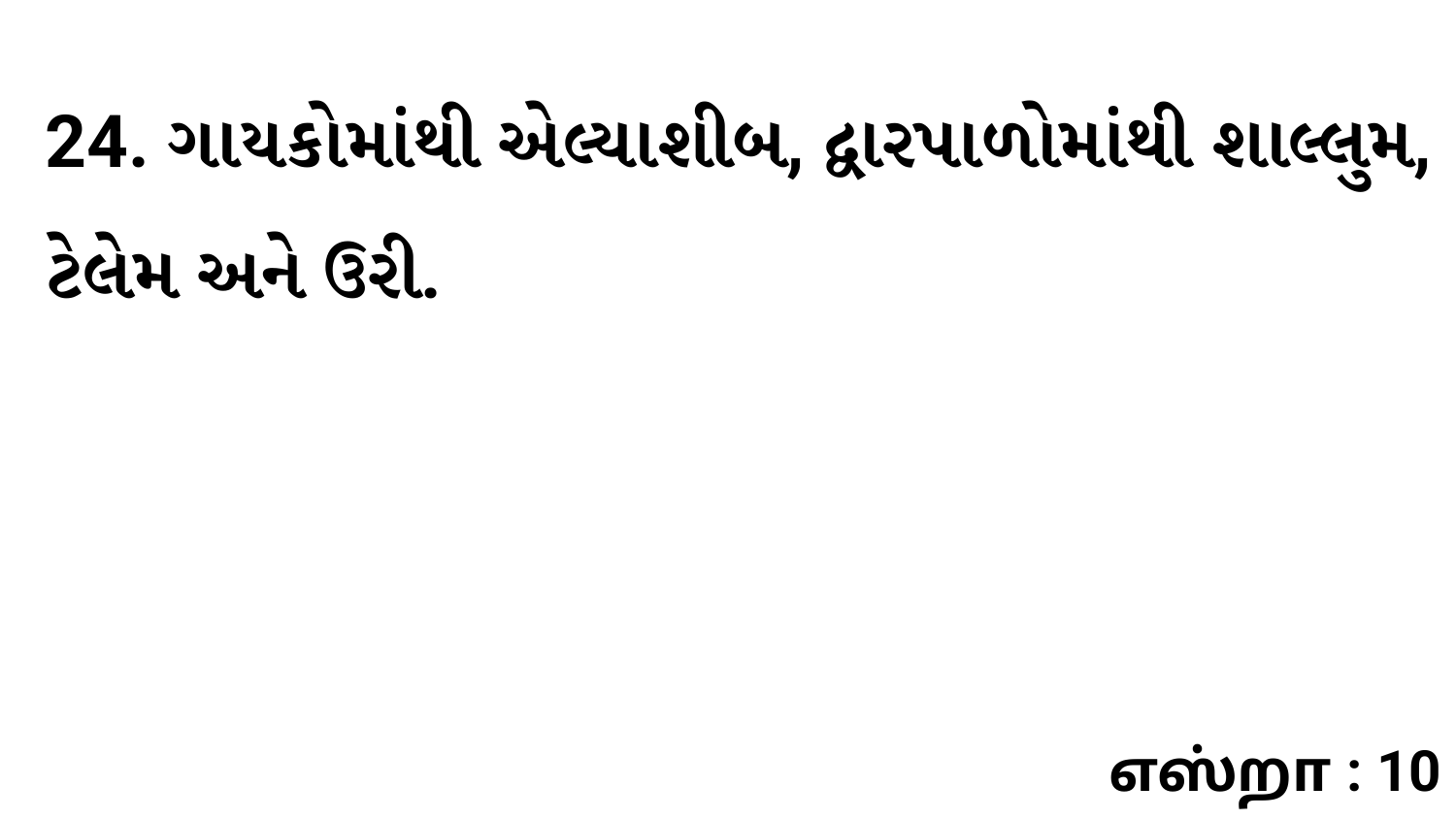

24. ગાયકોમાંથી એલ્યાશીબ, દ્વારપાળોમાંથી શાલ્લુમ, ટેલેમ અને ઉરી.
எஸ்றா : 10